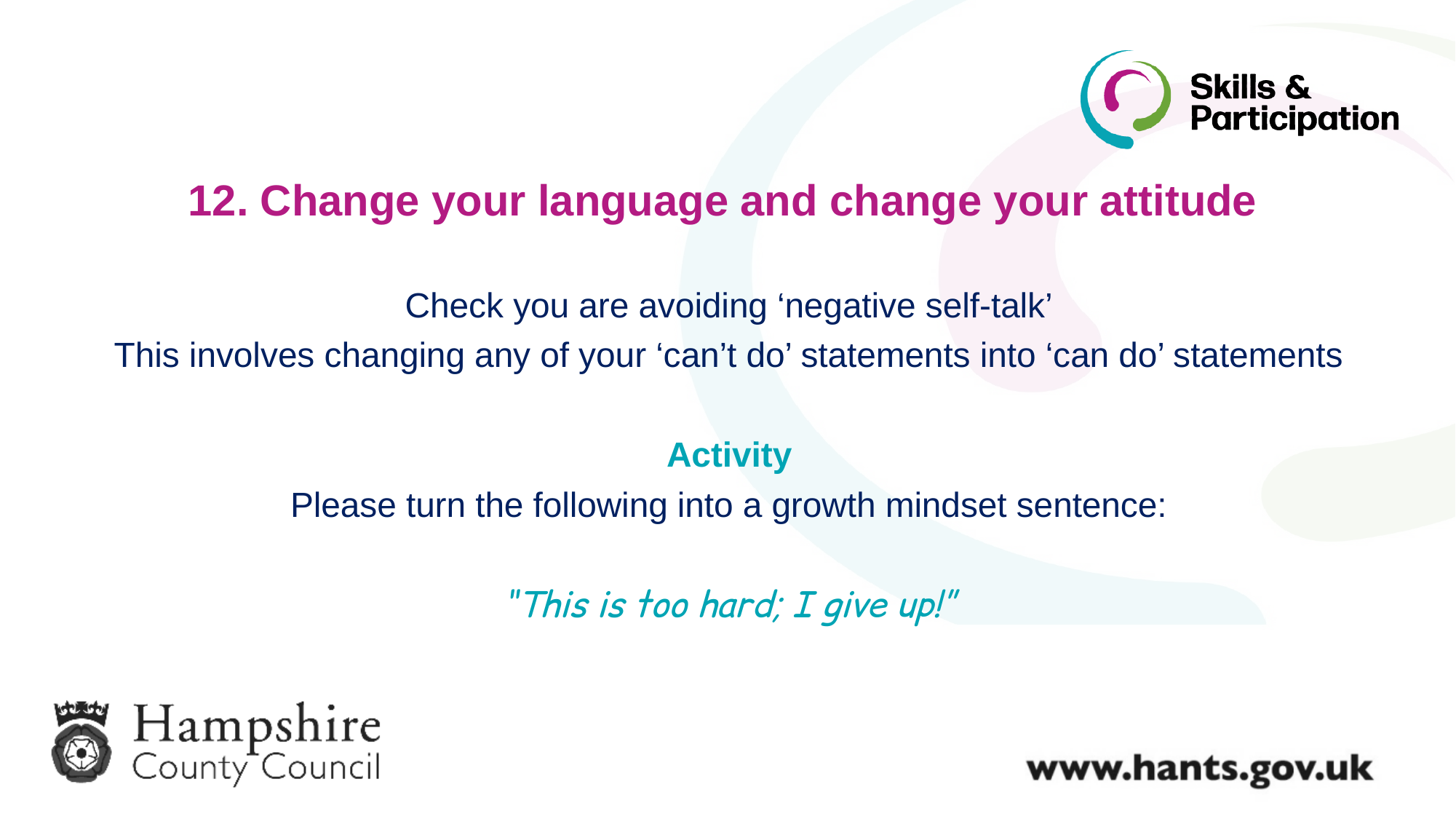

12. Change your language and change your attitude

Check you are avoiding ‘negative self-talk’
This involves changing any of your ‘can’t do’ statements into ‘can do’ statements

Activity
Please turn the following into a growth mindset sentence:

“This is too hard; I give up!”